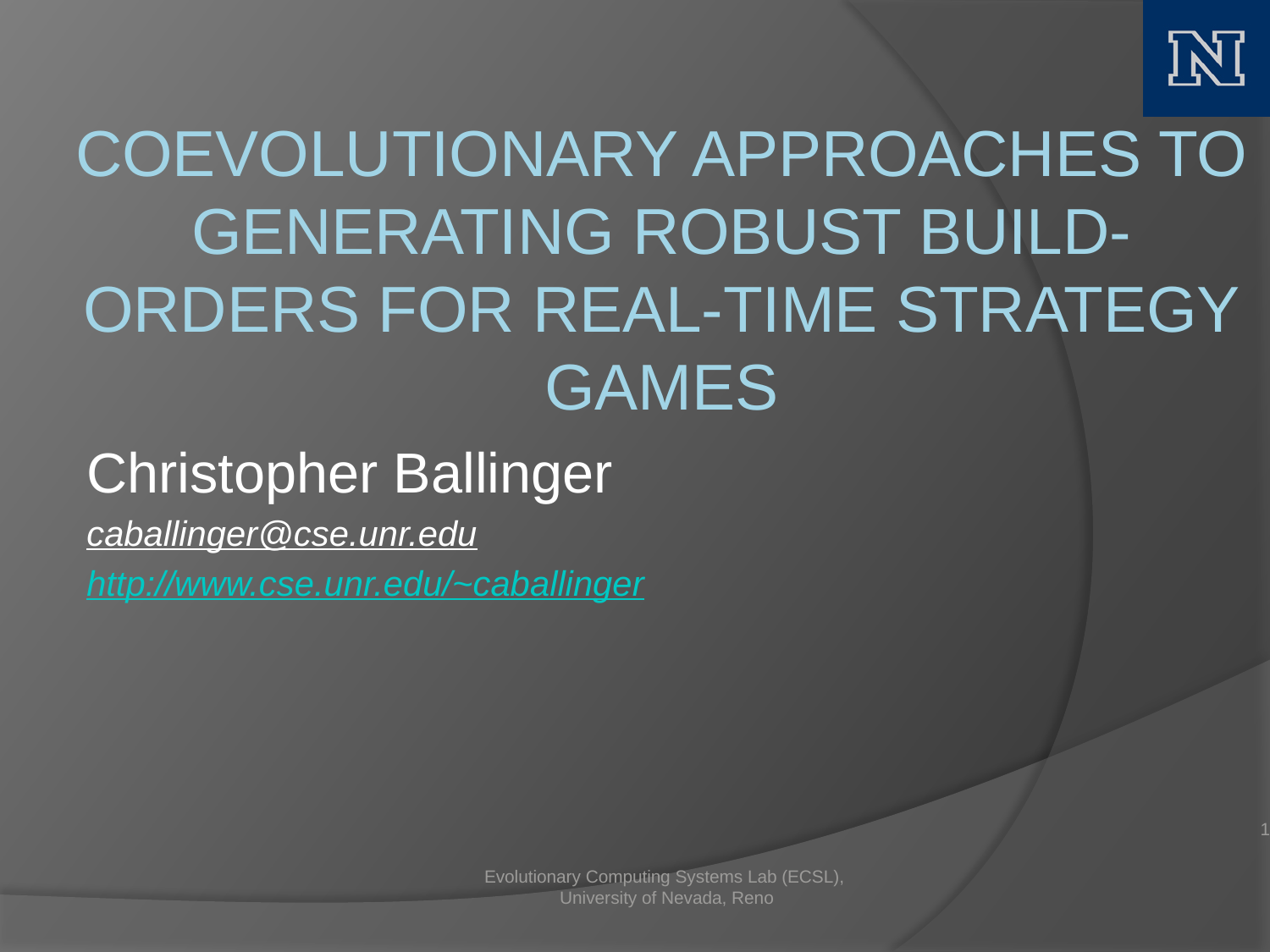

# Coevolutionary Approaches to Generating Robust Build-Orders for Real-Time Strategy Games
Christopher Ballinger
caballinger@cse.unr.edu
http://www.cse.unr.edu/~caballinger
1
Evolutionary Computing Systems Lab (ECSL),
University of Nevada, Reno